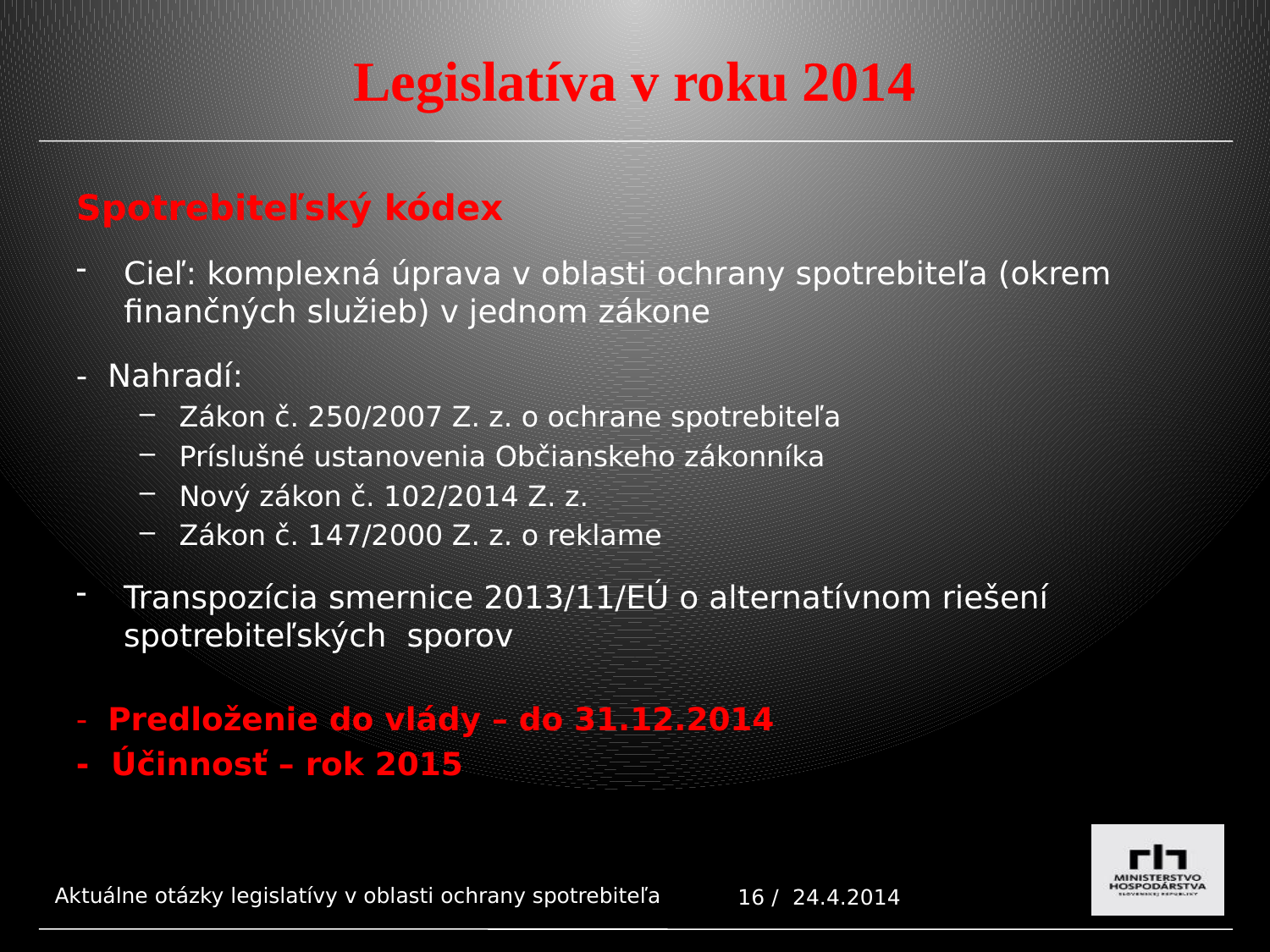

# Legislatíva v roku 2014
Spotrebiteľský kódex

Cieľ: komplexná úprava v oblasti ochrany spotrebiteľa (okrem finančných služieb) v jednom zákone

-  Nahradí:
Zákon č. 250/2007 Z. z. o ochrane spotrebiteľa
Príslušné ustanovenia Občianskeho zákonníka
Nový zákon č. 102/2014 Z. z.
Zákon č. 147/2000 Z. z. o reklame

Transpozícia smernice 2013/11/EÚ o alternatívnom riešení spotrebiteľských  sporov

-  Predloženie do vlády – do 31.12.2014
-  Účinnosť – rok 2015